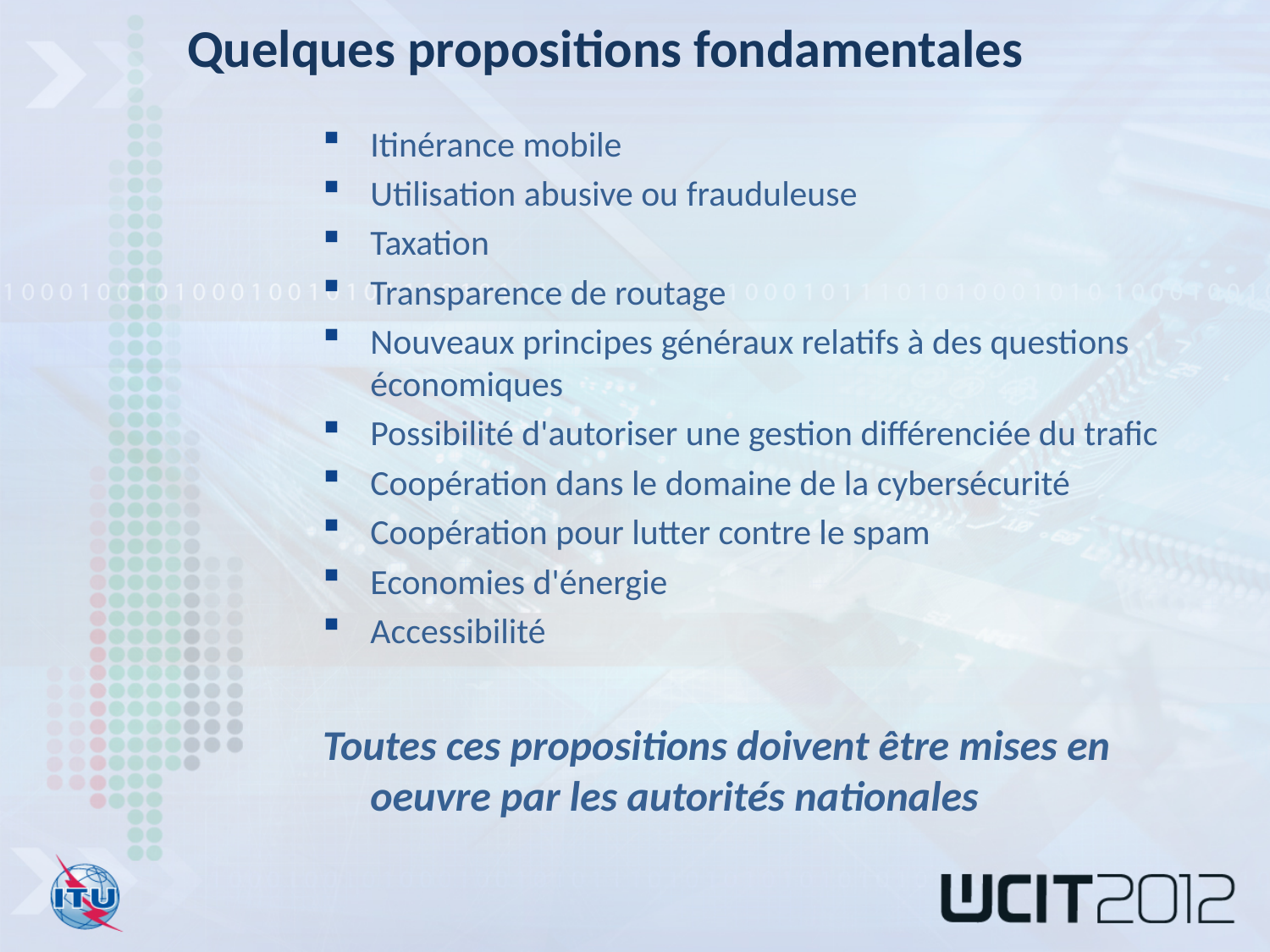

Quelques propositions fondamentales
Itinérance mobile
Utilisation abusive ou frauduleuse
Taxation
Transparence de routage
Nouveaux principes généraux relatifs à des questions économiques
Possibilité d'autoriser une gestion différenciée du trafic
Coopération dans le domaine de la cybersécurité
Coopération pour lutter contre le spam
Economies d'énergie
Accessibilité

Toutes ces propositions doivent être mises en oeuvre par les autorités nationales